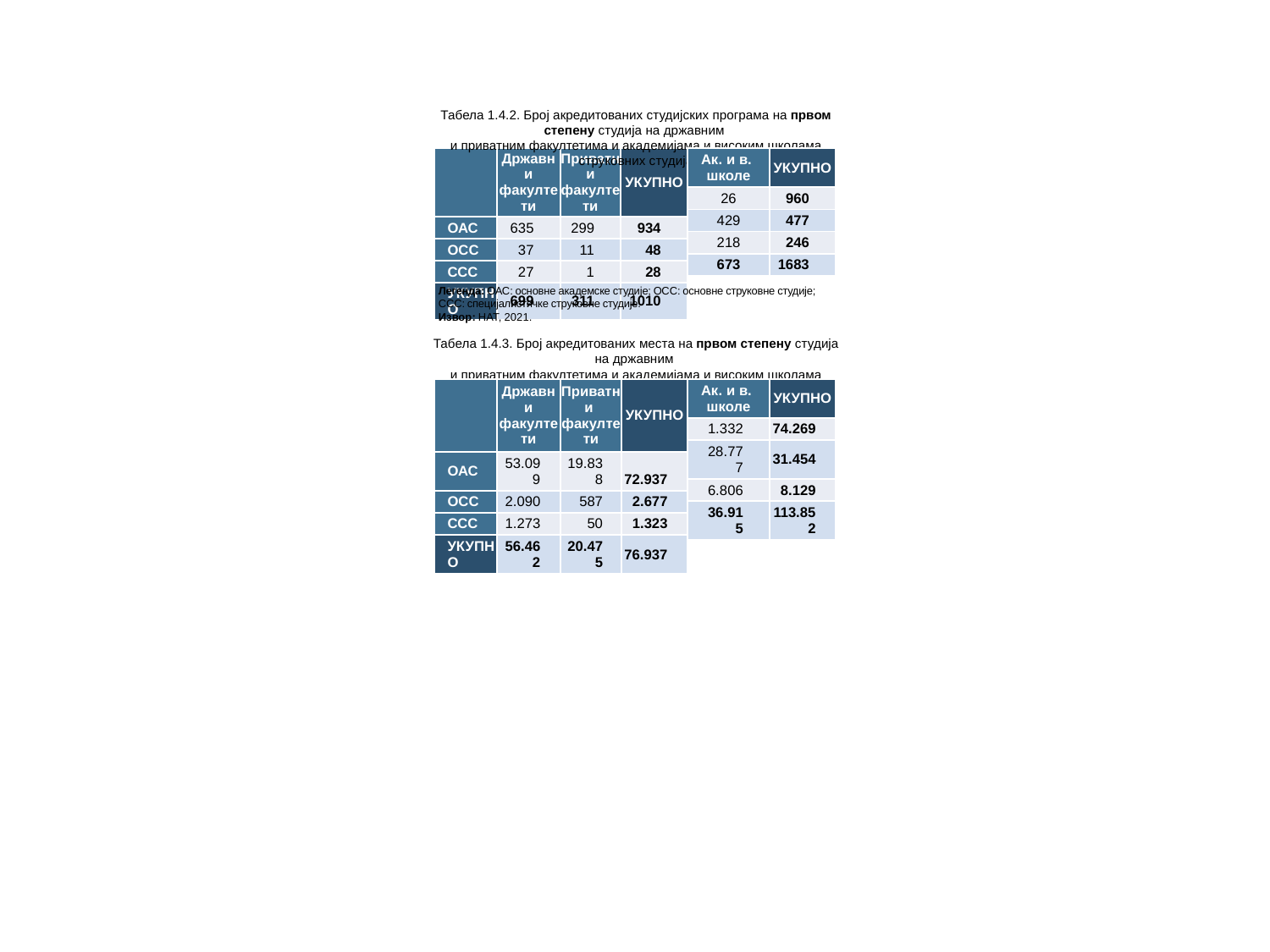

Табела 1.4.2. Број акредитованих студијских програма на првом степену студија на државним
и приватним факултетима и академијама и високим школама струковних студија
|  | Државни факултети | Приватни факултети | УКУПНО |
| --- | --- | --- | --- |
| ОАС | 635 | 299 | 934 |
| ОСС | 37 | 11 | 48 |
| ССС | 27 | 1 | 28 |
| УКУПНО | 699 | 311 | 1010 |
| Ак. и в. школе | УКУПНО |
| --- | --- |
| 26 | 960 |
| 429 | 477 |
| 218 | 246 |
| 673 | 1683 |
Легенда: ОАС: основне академске студије; ОСС: основне струковне студије; ССС: специјалистичке струковне студије.
Извор: НАТ, 2021.
Табела 1.4.3. Број акредитованих места на првом степену студија на државним
и приватним факултетима и академијама и високим школама струковних студија
|  | Државни факултети | Приватни факултети | УКУПНО |
| --- | --- | --- | --- |
| ОАС | 53.099 | 19.838 | 72.937 |
| ОСС | 2.090 | 587 | 2.677 |
| ССС | 1.273 | 50 | 1.323 |
| УКУПНО | 56.462 | 20.475 | 76.937 |
| Ак. и в. школе | УКУПНО |
| --- | --- |
| 1.332 | 74.269 |
| 28.777 | 31.454 |
| 6.806 | 8.129 |
| 36.915 | 113.852 |
Извор: НАТ, 2021.